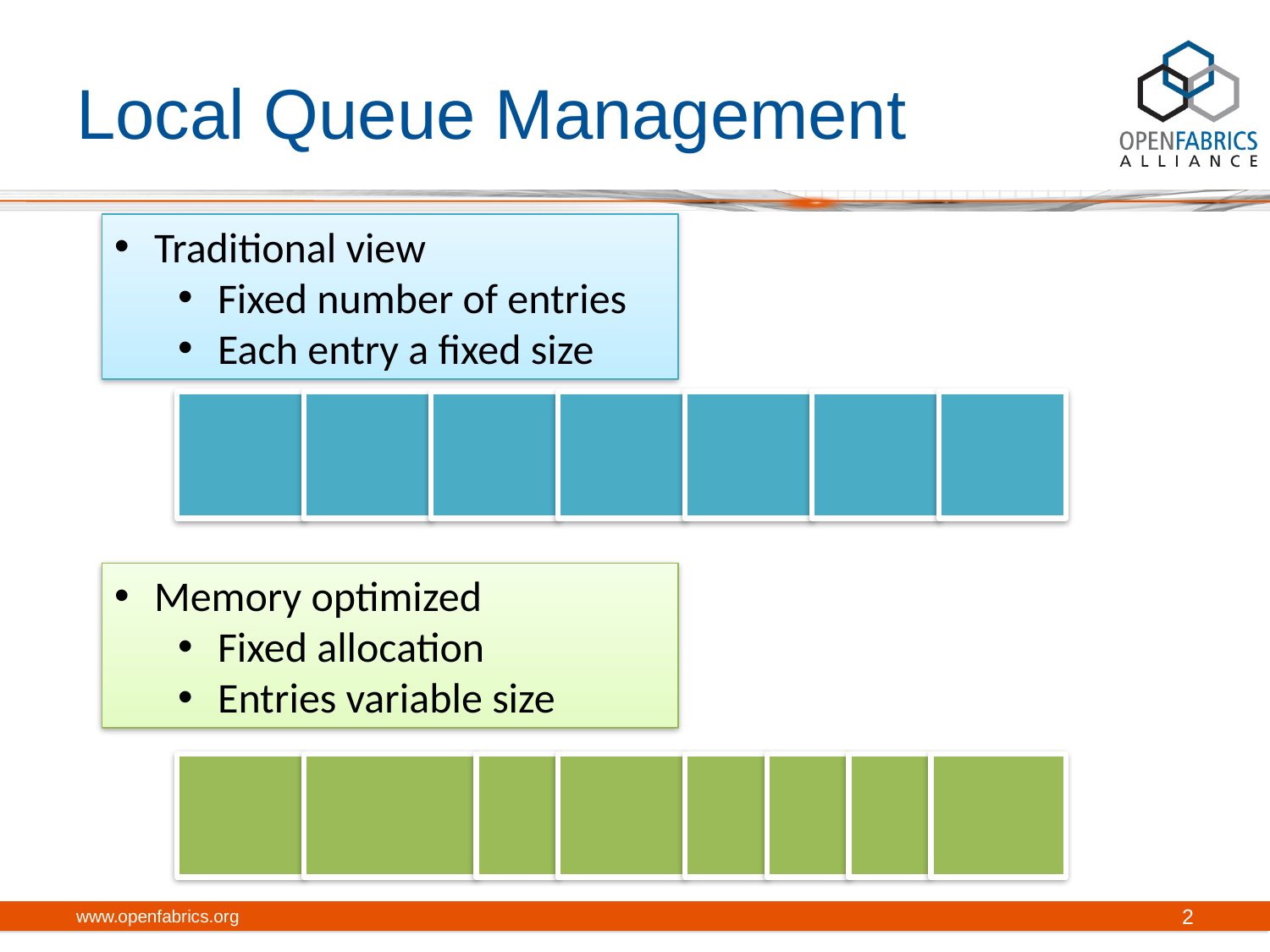

# Local Queue Management
Traditional view
Fixed number of entries
Each entry a fixed size

Memory optimized
Fixed allocation
Entries variable size

www.openfabrics.org
2